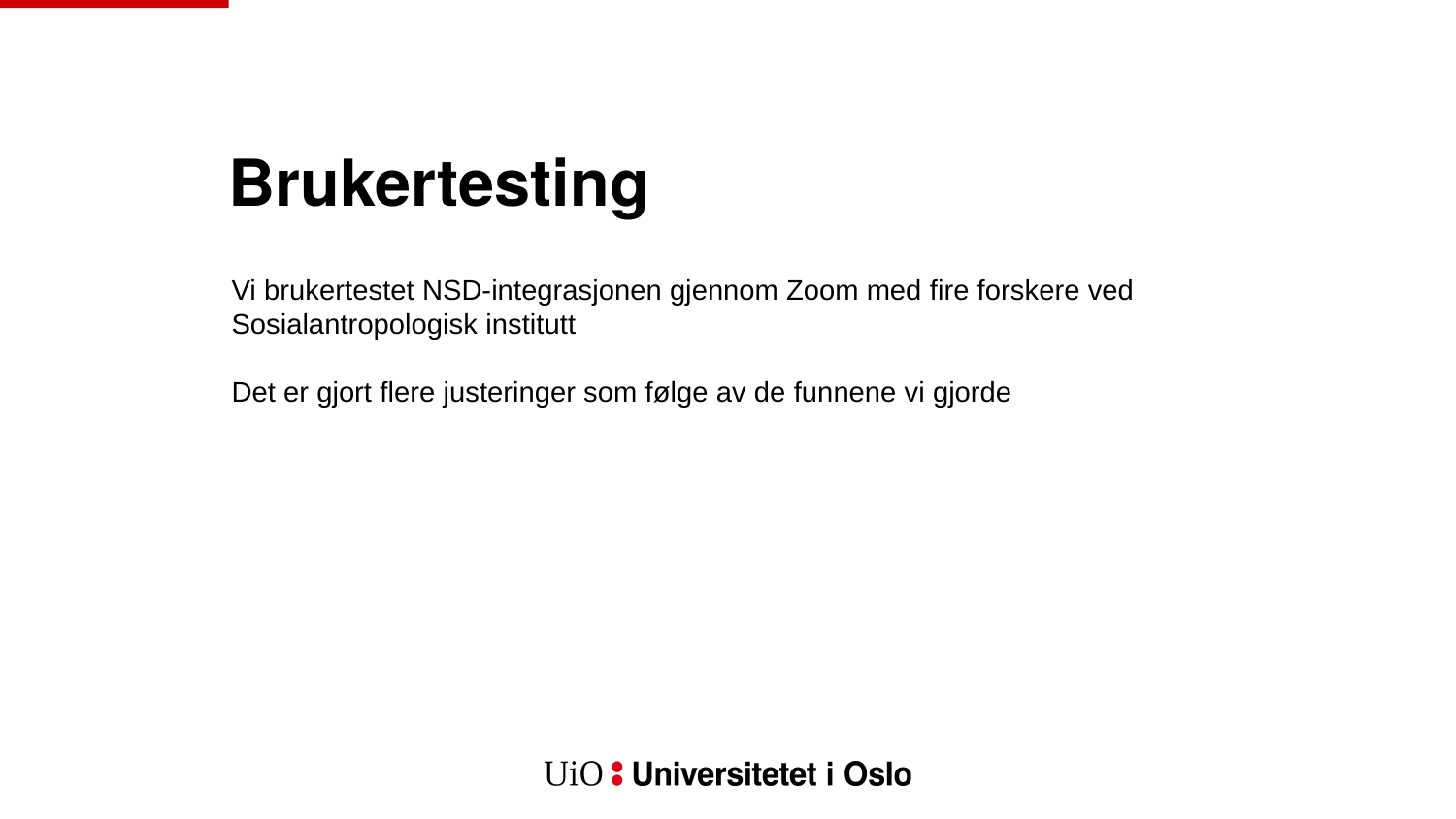

# Brukertesting
Vi brukertestet NSD-integrasjonen gjennom Zoom med fire forskere ved Sosialantropologisk institutt

Det er gjort flere justeringer som følge av de funnene vi gjorde